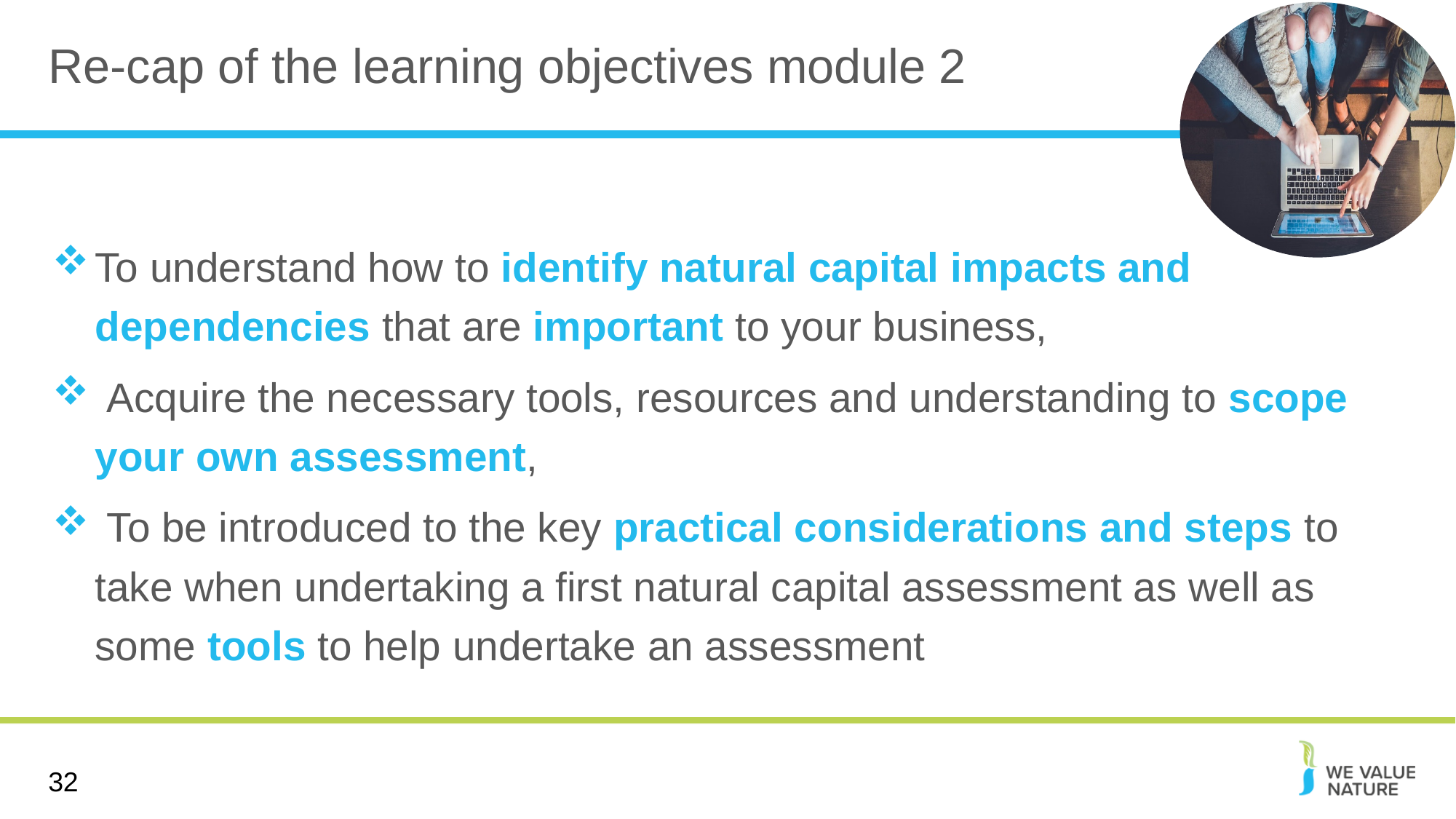

# Re-cap of the learning objectives module 2
To understand how to identify natural capital impacts and dependencies that are important to your business,
 Acquire the necessary tools, resources and understanding to scope your own assessment,
 To be introduced to the key practical considerations and steps to take when undertaking a first natural capital assessment as well as some tools to help undertake an assessment

32